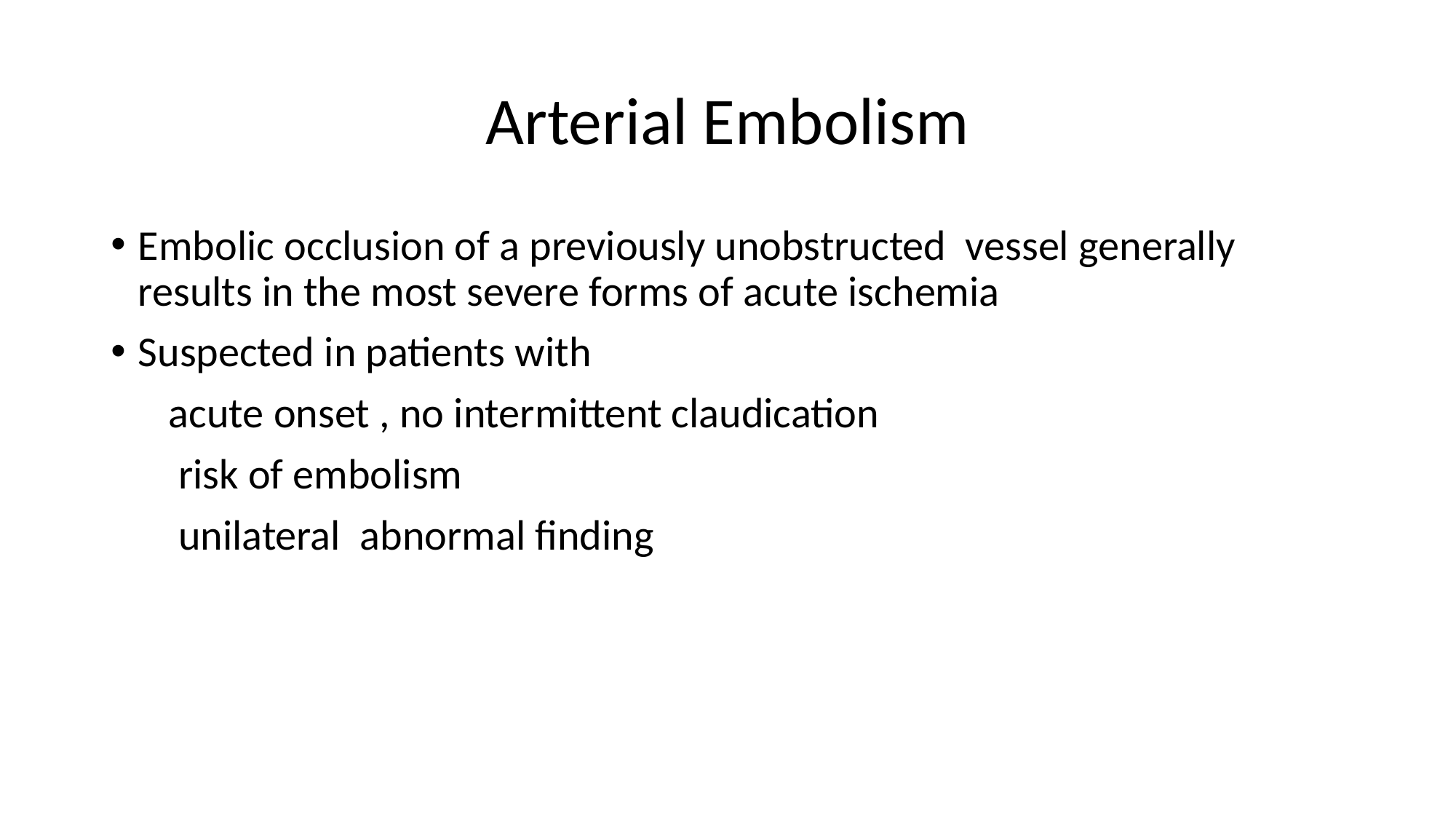

# Arterial Embolism
Embolic occlusion of a previously unobstructed  vessel generally results in the most severe forms of acute ischemia
Suspected in patients with
      acute onset , no intermittent claudication
       risk of embolism
       unilateral  abnormal finding